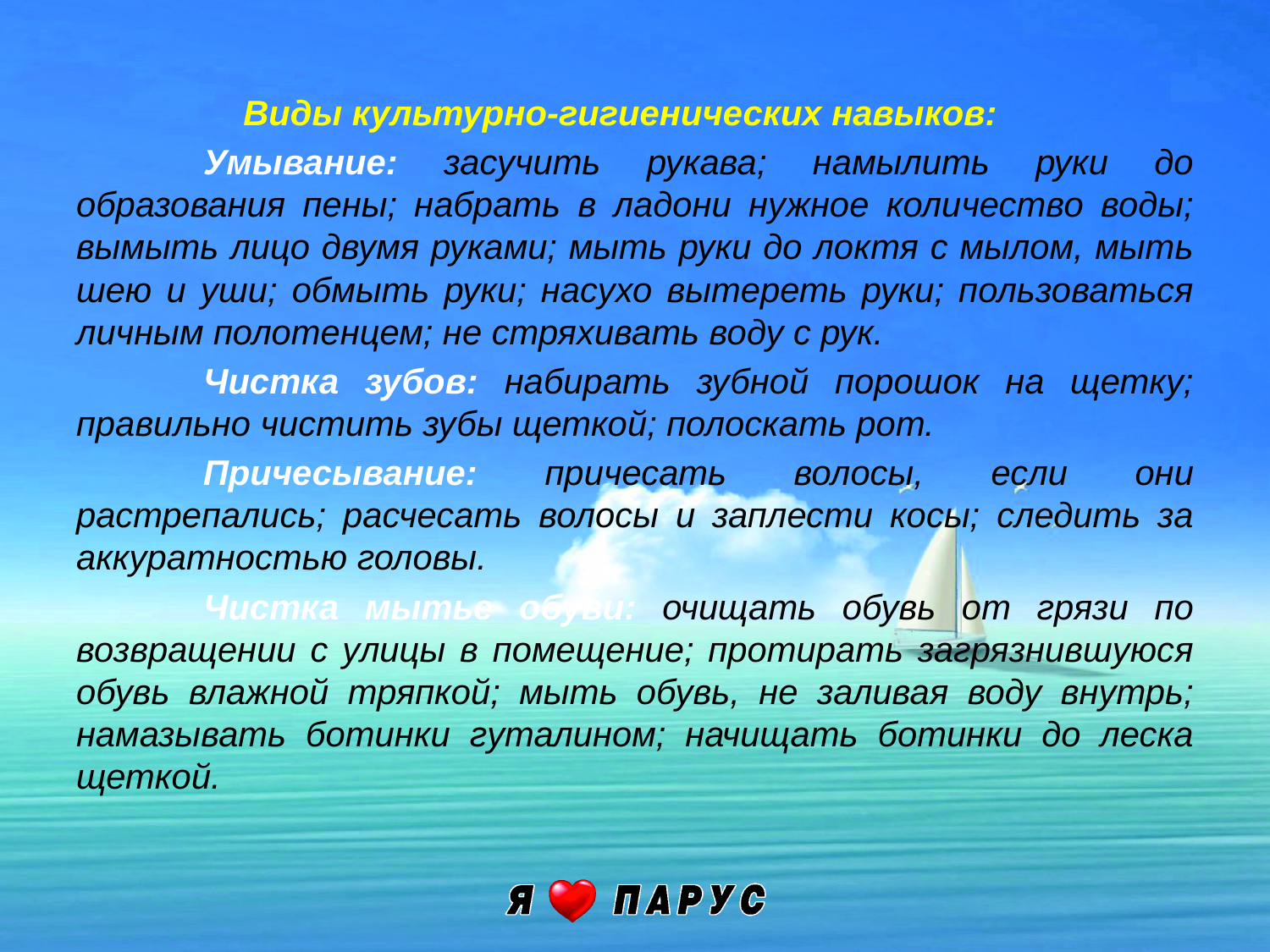

Виды культурно-гигиенических навыков:
	Умывание: засучить рукава; намылить руки до образования пены; набрать в ладони нужное количество воды; вымыть лицо двумя руками; мыть руки до локтя с мылом, мыть шею и уши; обмыть руки; насухо вытереть руки; пользоваться личным полотенцем; не стряхивать воду с рук.
	Чистка зубов: набирать зубной порошок на щетку; правильно чистить зубы щеткой; полоскать рот.
	Причесывание: причесать волосы, если они растрепались; расчесать волосы и заплести косы; следить за аккуратностью головы.
	Чистка мытье обуви: очищать обувь от грязи по возвращении с улицы в помещение; протирать загрязнившуюся обувь влажной тряпкой; мыть обувь, не заливая воду внутрь; намазывать ботинки гуталином; начищать ботинки до леска щеткой.